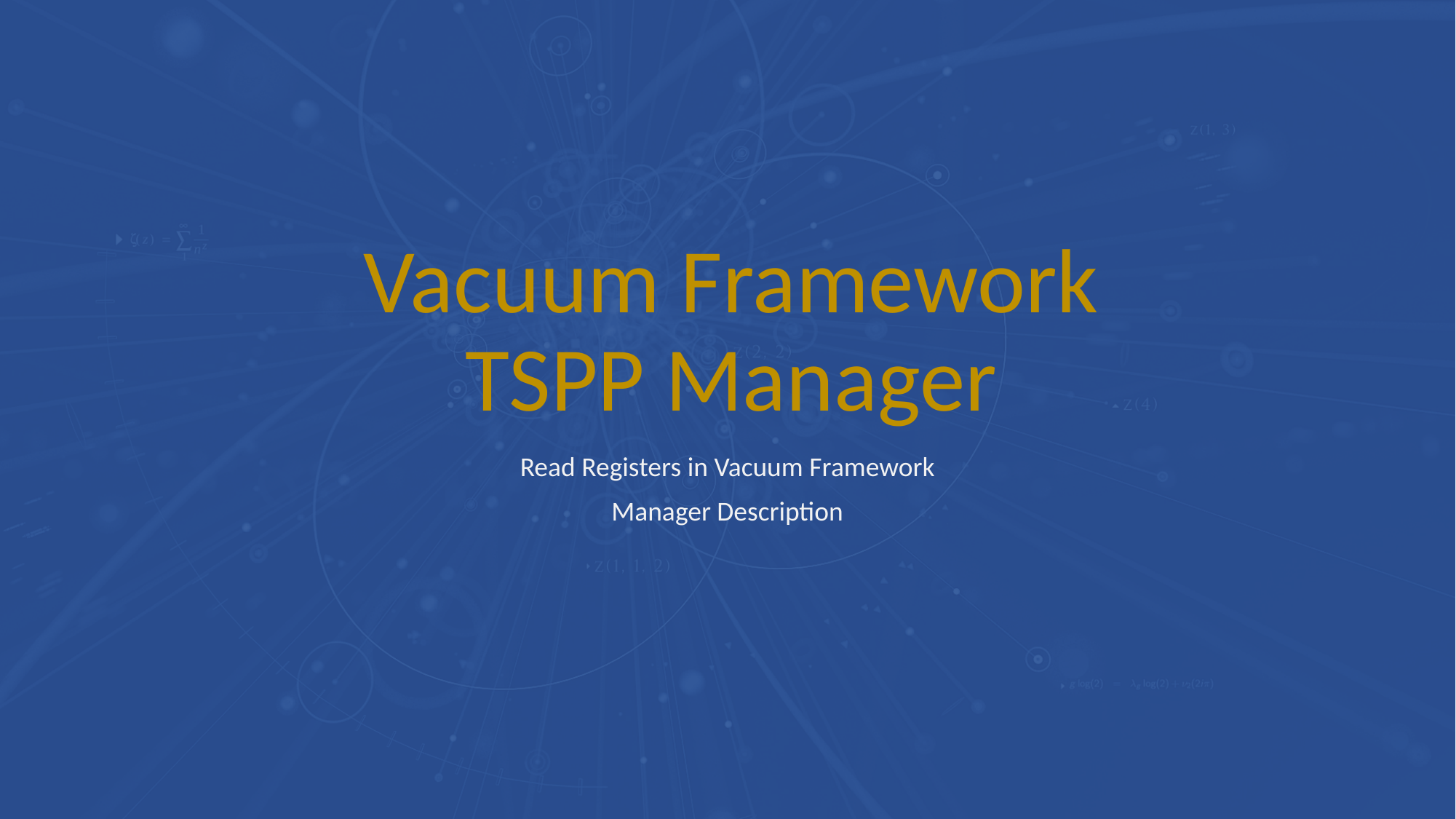

# Vacuum Framework TSPP Manager
Read Registers in Vacuum Framework
Manager Description